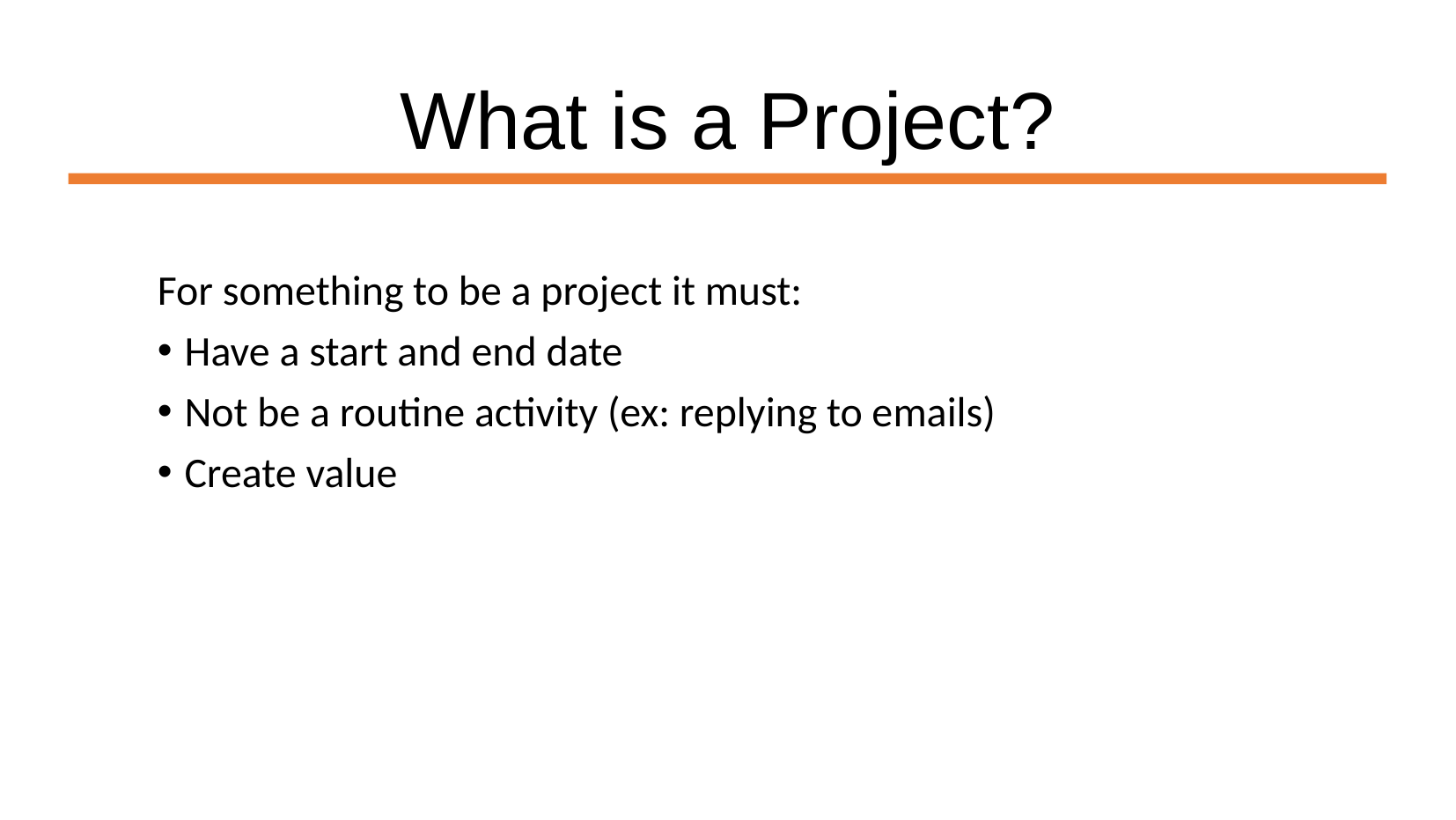

# What is a Project?

For something to be a project it must:
Have a start and end date
Not be a routine activity (ex: replying to emails)
Create value